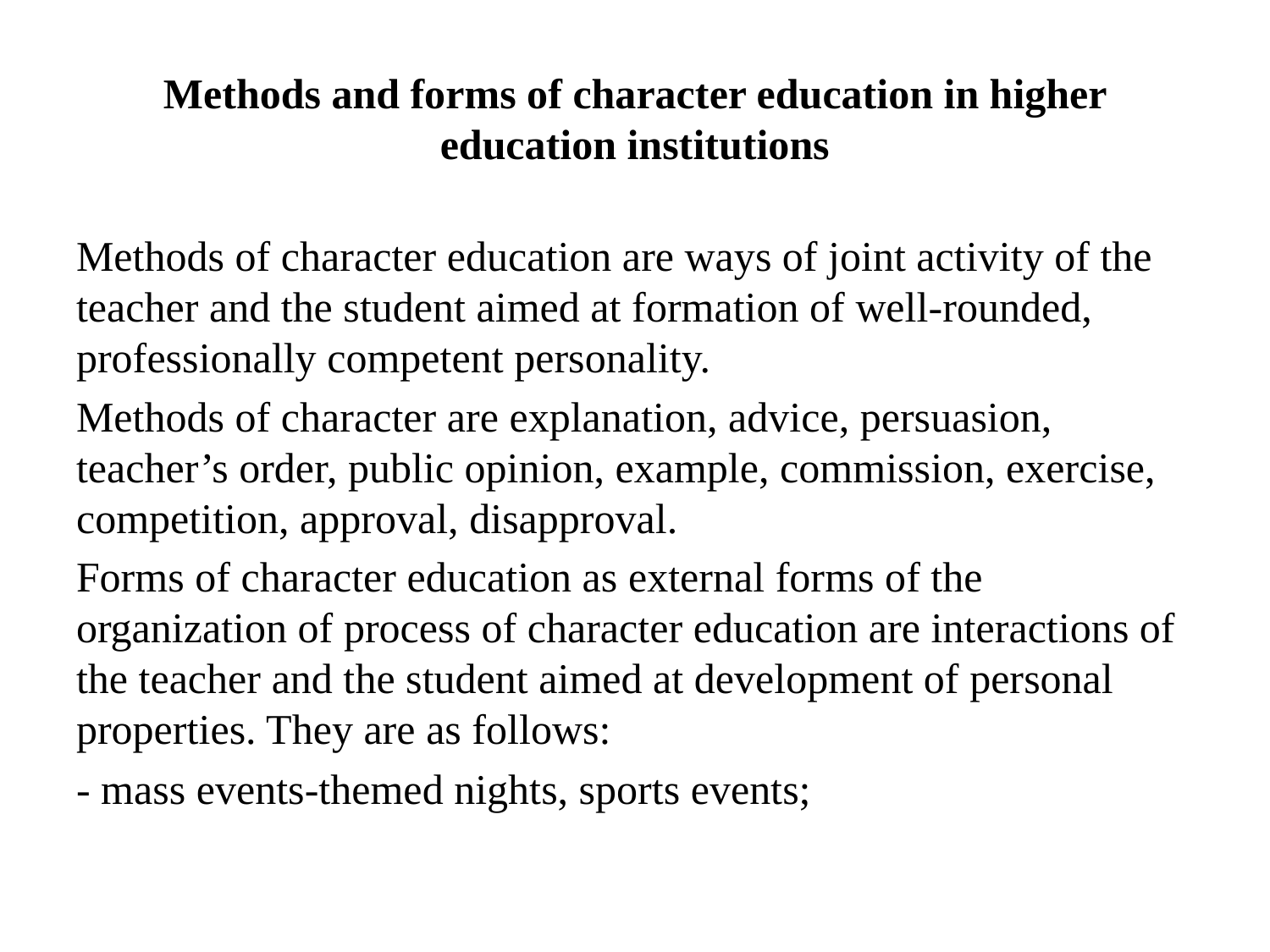

# Methods and forms of character education in higher education institutions
Methods of character education are ways of joint activity of the teacher and the student aimed at formation of well-rounded, professionally competent personality.
Methods of character are explanation, advice, persuasion, teacher’s order, public opinion, example, commission, exercise, competition, approval, disapproval.
Forms of character education as external forms of the organization of process of character education are interactions of the teacher and the student aimed at development of personal properties. They are as follows:
- mass events-themed nights, sports events;